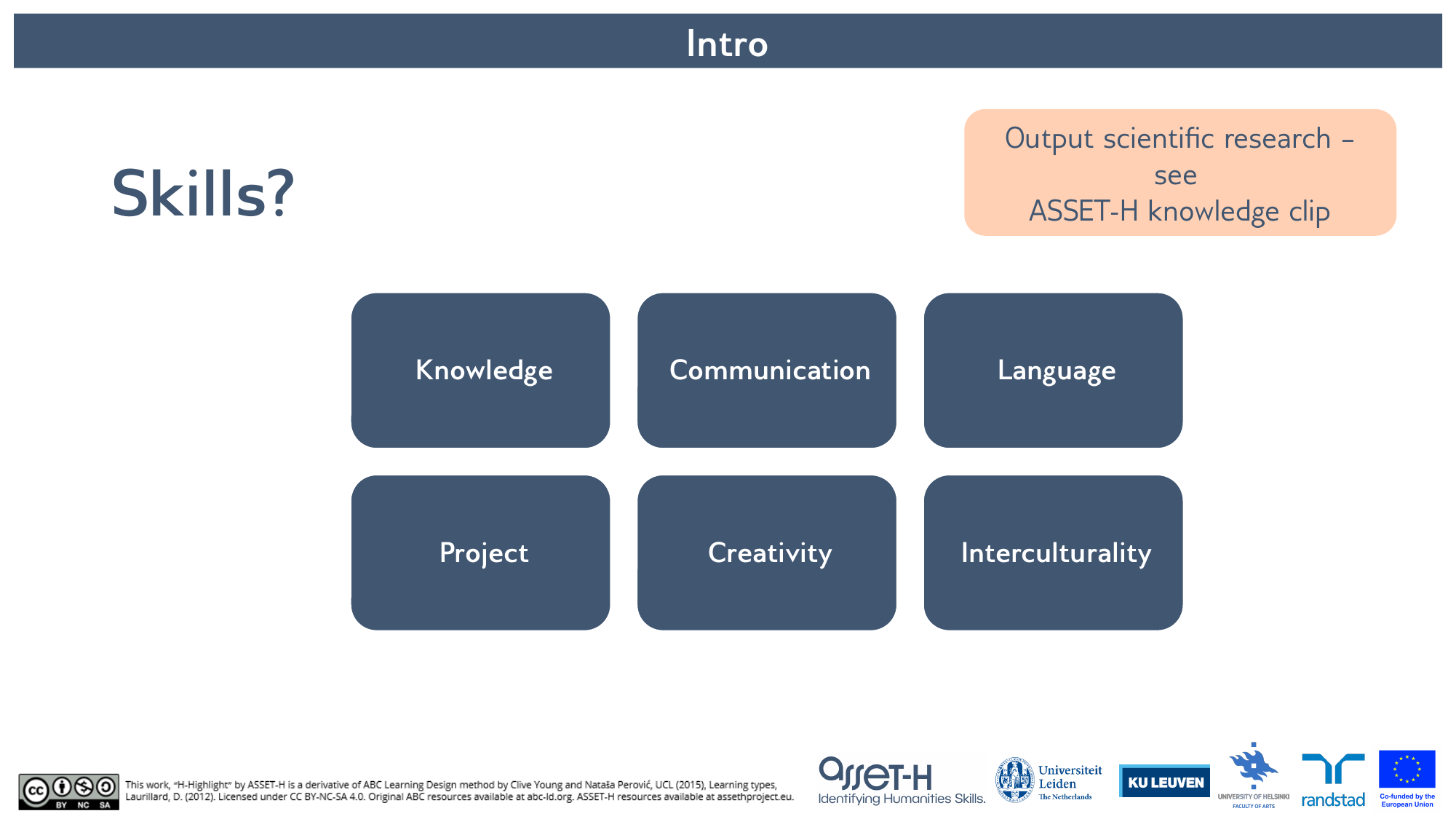

Intro
Output scientific research – see
ASSET-H knowledge clip
# Skills?
Knowledge
Communication
Language
Project
Creativity
Interculturality